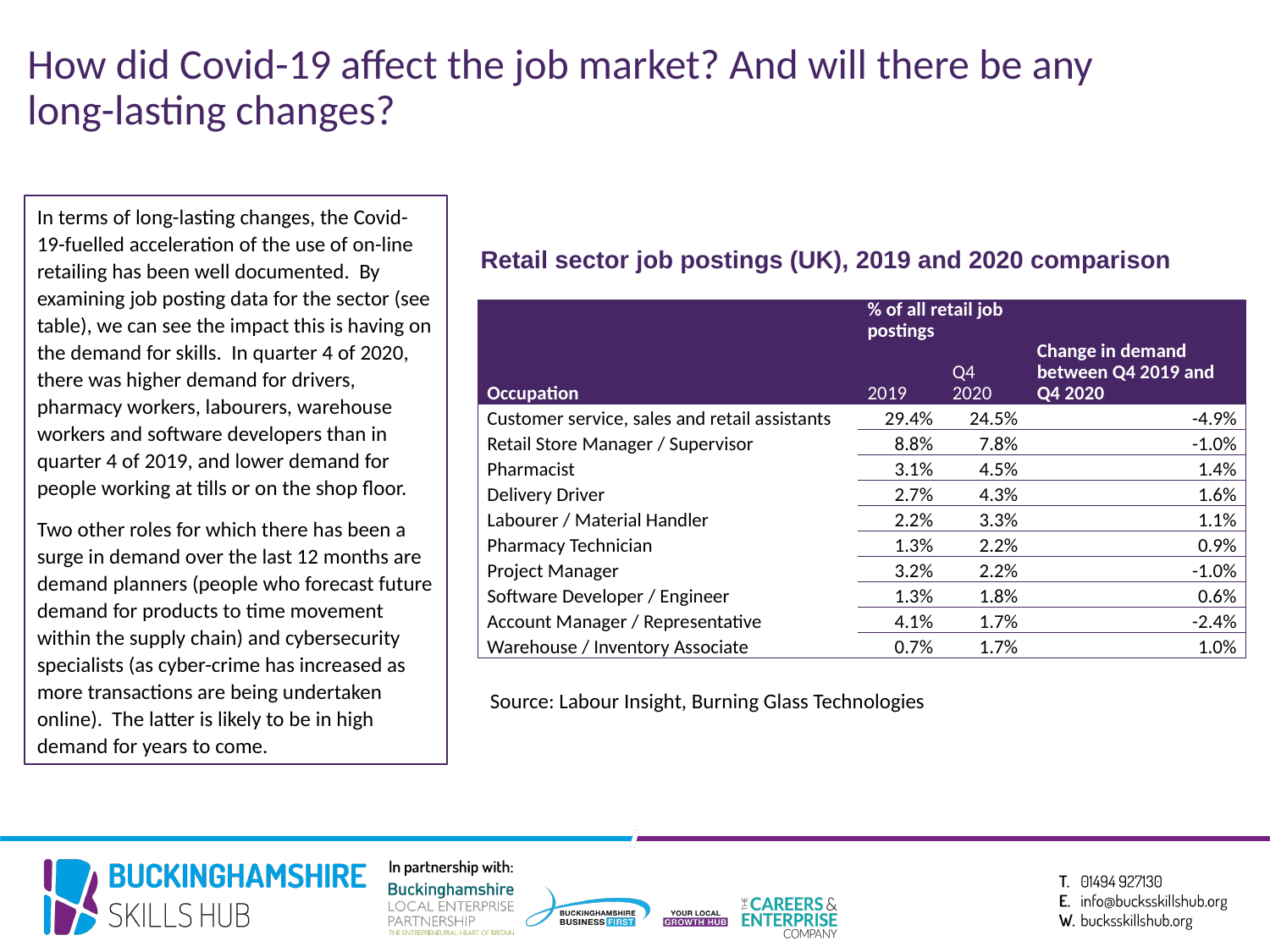

# How did Covid-19 affect the job market? And will there be any long-lasting changes?
In terms of long-lasting changes, the Covid-19-fuelled acceleration of the use of on-line retailing has been well documented.  By examining job posting data for the sector (see table), we can see the impact this is having on the demand for skills.  In quarter 4 of 2020, there was higher demand for drivers, pharmacy workers, labourers, warehouse workers and software developers than in quarter 4 of 2019, and lower demand for people working at tills or on the shop floor.
Two other roles for which there has been a surge in demand over the last 12 months are demand planners (people who forecast future demand for products to time movement within the supply chain) and cybersecurity specialists (as cyber-crime has increased as more transactions are being undertaken online).  The latter is likely to be in high demand for years to come.
Retail sector job postings (UK), 2019 and 2020 comparison
|  | % of all retail job postings |  | Change in demand between Q4 2019 and Q4 2020 |
| --- | --- | --- | --- |
| Occupation | 2019 | Q4 2020 |  |
| Customer service, sales and retail assistants | 29.4% | 24.5% | -4.9% |
| Retail Store Manager / Supervisor | 8.8% | 7.8% | -1.0% |
| Pharmacist | 3.1% | 4.5% | 1.4% |
| Delivery Driver | 2.7% | 4.3% | 1.6% |
| Labourer / Material Handler | 2.2% | 3.3% | 1.1% |
| Pharmacy Technician | 1.3% | 2.2% | 0.9% |
| Project Manager | 3.2% | 2.2% | -1.0% |
| Software Developer / Engineer | 1.3% | 1.8% | 0.6% |
| Account Manager / Representative | 4.1% | 1.7% | -2.4% |
| Warehouse / Inventory Associate | 0.7% | 1.7% | 1.0% |
Source: Labour Insight, Burning Glass Technologies